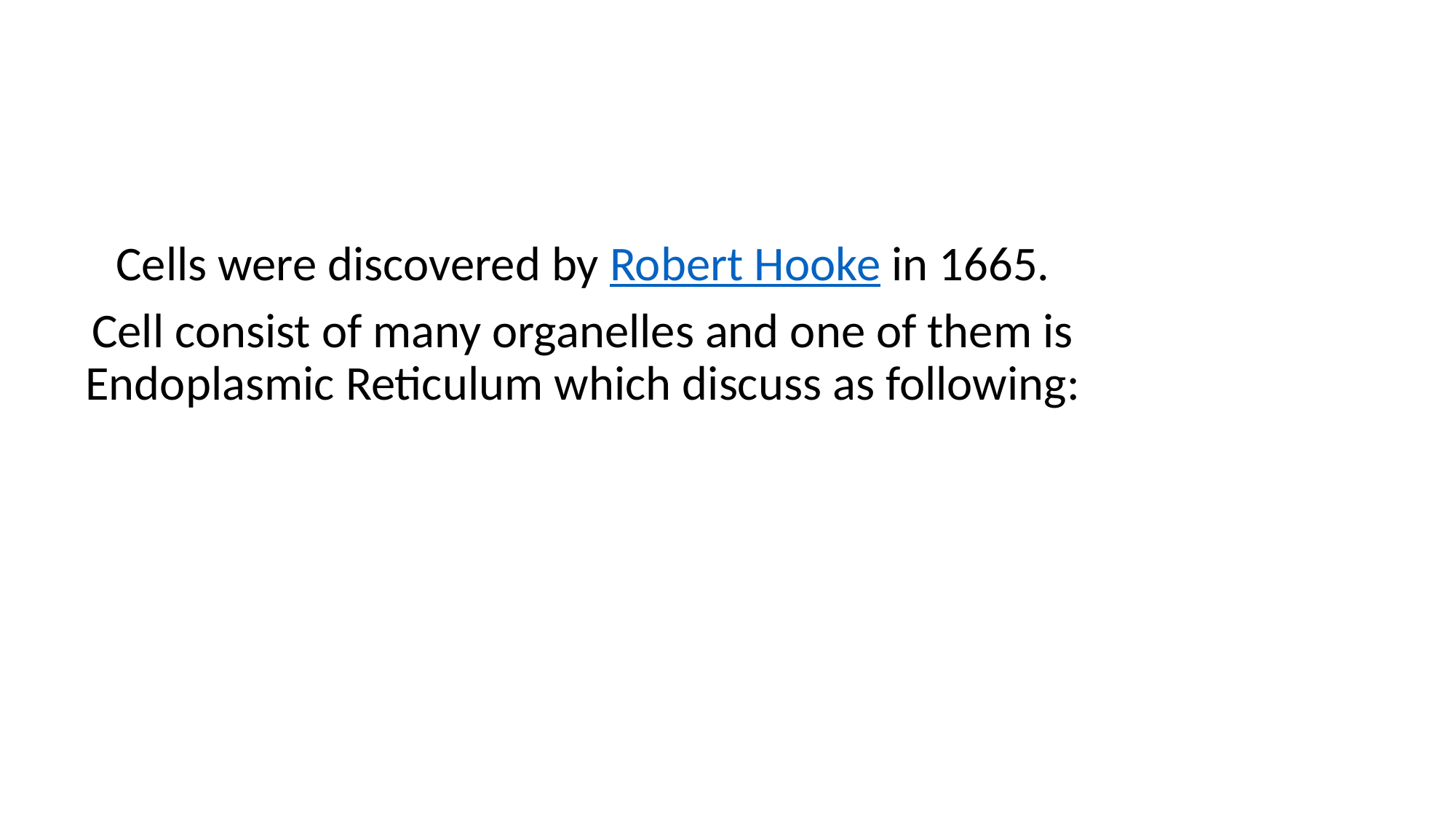

Cells were discovered by Robert Hooke in 1665.
Cell consist of many organelles and one of them is Endoplasmic Reticulum which discuss as following: